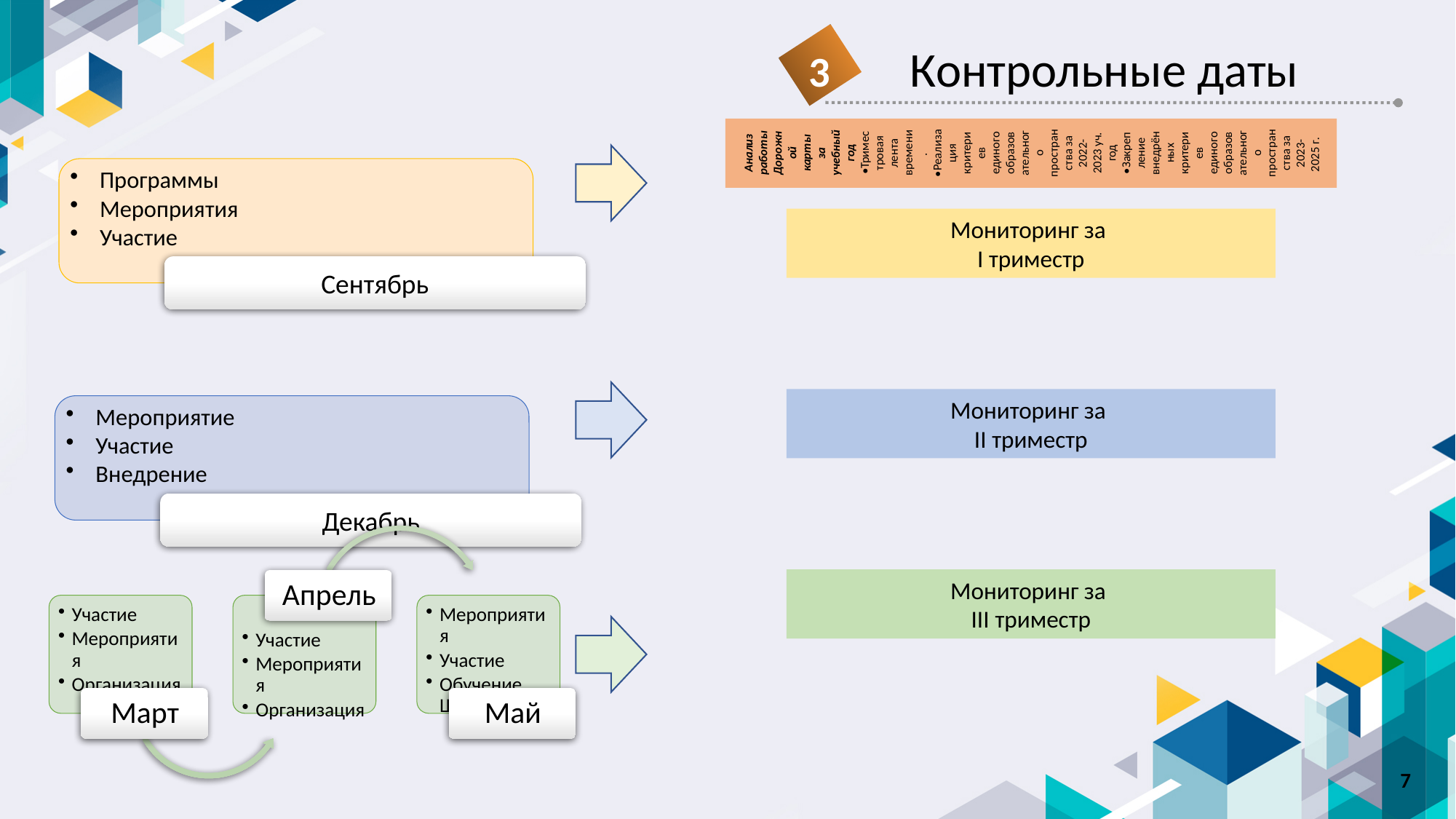

Контрольные даты

3

Сентябрь
Программы
Мероприятия
Мероприятия
Мероприятия
Участие
Участие
Участие
Обучение ШК
Анализ работы Дорожной карты за учебный год
•Триместровая лента времени.
•Реализация критериев единого образовательного пространства за 2022-2023 уч. год
•Закрепление внедрённых критериев единого образовательного пространства за 2023-2025 г.
Мониторинг за
I триместр
Мониторинг за
II триместр
Мониторинг за
III триместр

Декабрь
Мероприятие
Мероприятия
Мероприятия
Участие
Внедрение
Участие
Участие
Обучение ШК

Участие
Мероприятия
Организация
Март
Участие
Мероприятия
Организация
Апрель
Мероприятия
Участие
Обучение ШК
Май

7